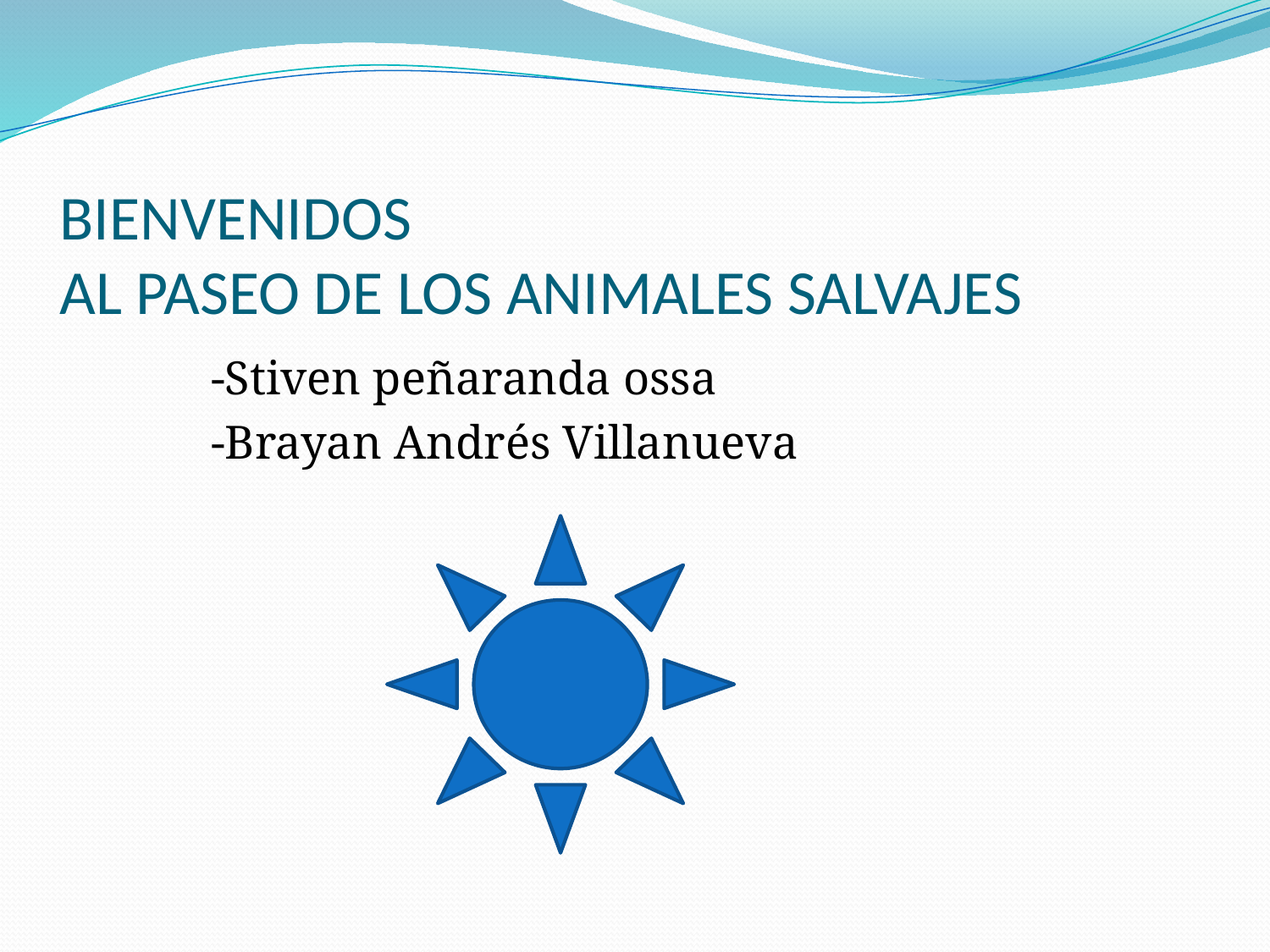

# BIENVENIDOS AL PASEO DE LOS ANIMALES SALVAJES
-Stiven peñaranda ossa
-Brayan Andrés Villanueva